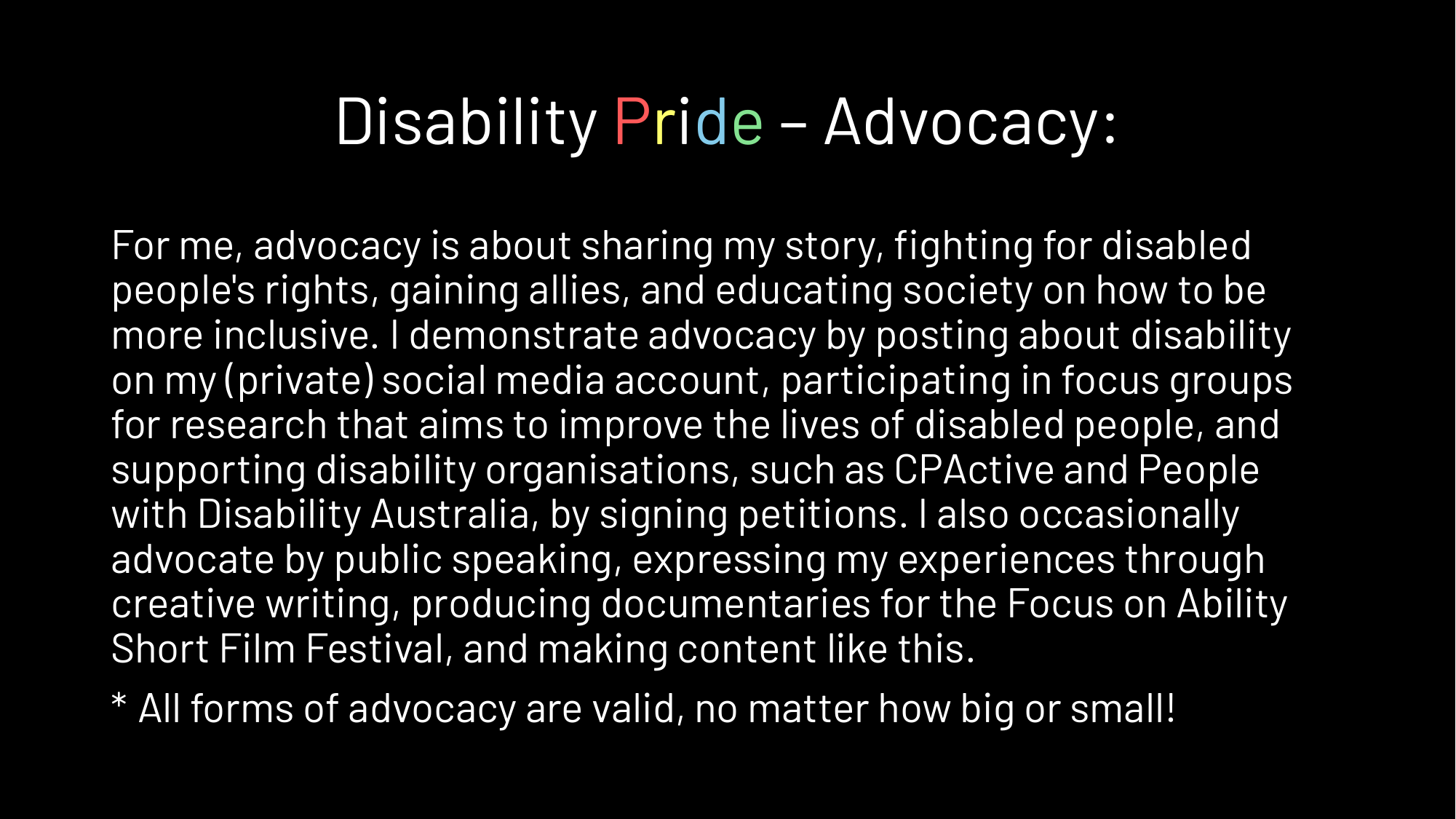

# Disability Pride – Advocacy:
For me, advocacy is about sharing my story, fighting for disabled people's rights, gaining allies, and educating society on how to be more inclusive. I demonstrate advocacy by posting about disability on my (private) social media account, participating in focus groups for research that aims to improve the lives of disabled people, and supporting disability organisations, such as CPActive and People with Disability Australia, by signing petitions. I also occasionally advocate by public speaking, expressing my experiences through creative writing, producing documentaries for the Focus on Ability Short Film Festival, and making content like this.
All forms of advocacy are valid, no matter how big or small!